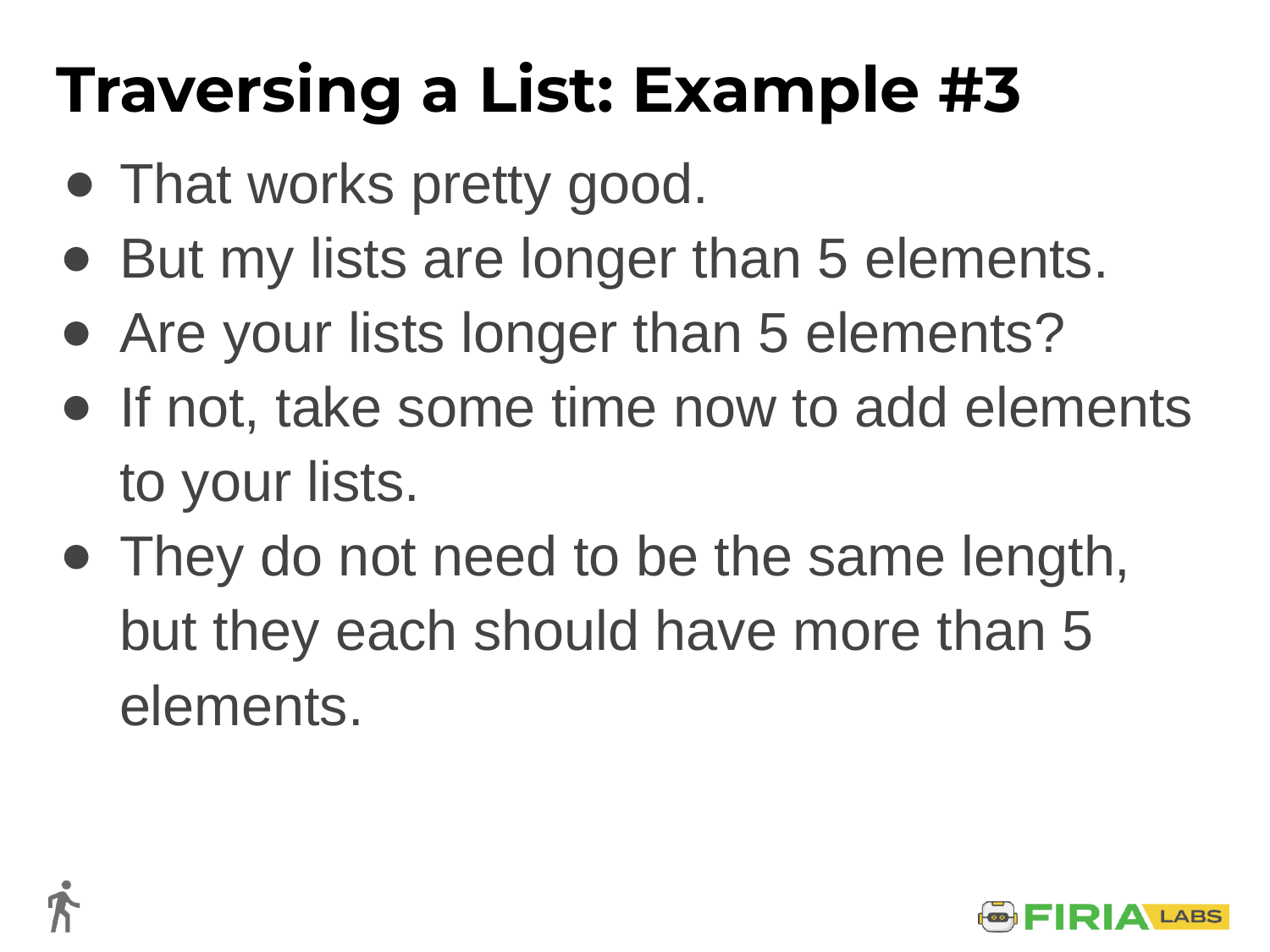

# Traversing a List: Example #3
That works pretty good.
But my lists are longer than 5 elements.
Are your lists longer than 5 elements?
If not, take some time now to add elements to your lists.
They do not need to be the same length, but they each should have more than 5 elements.